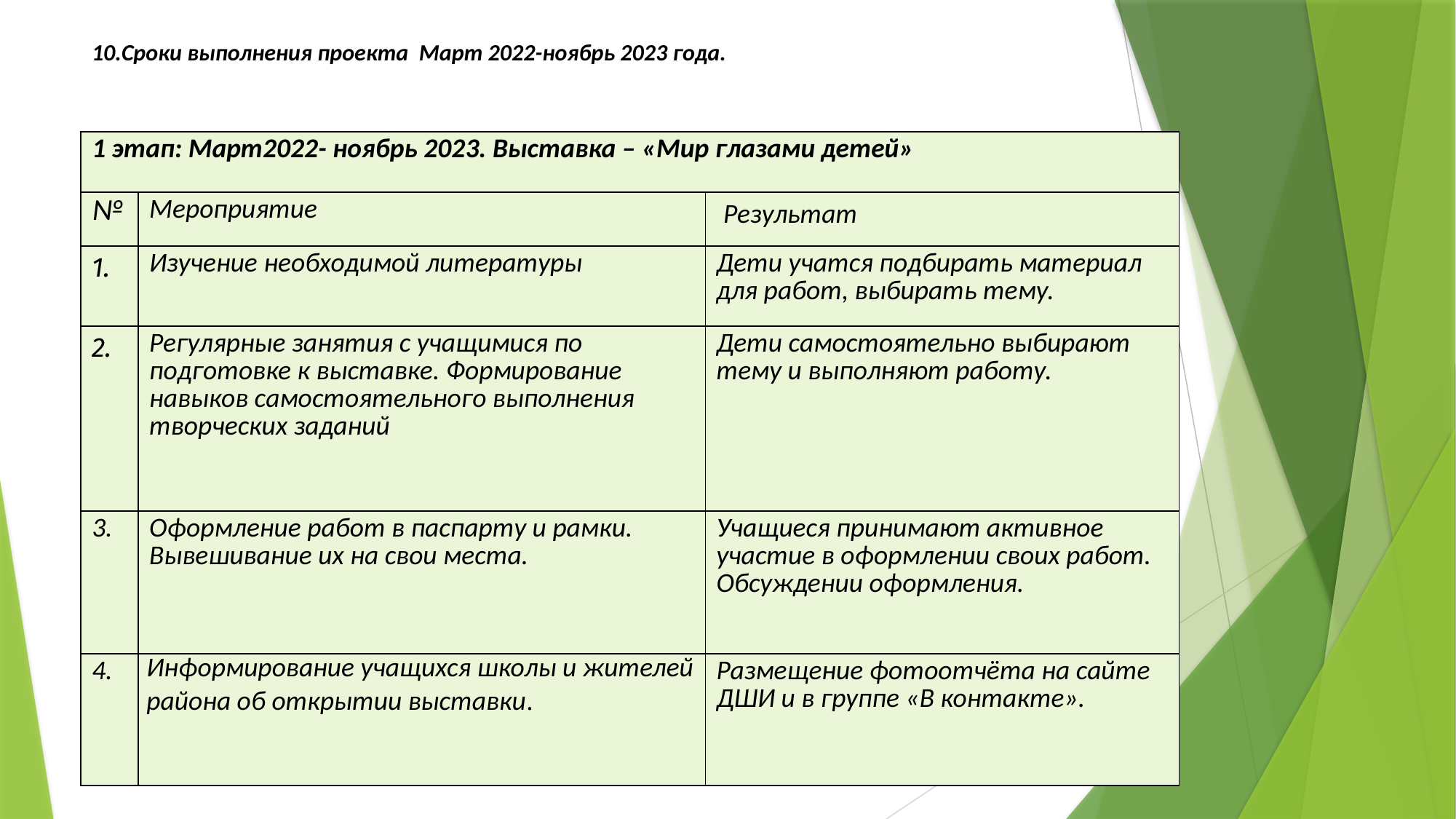

# 10.Сроки выполнения проекта  Март 2022-ноябрь 2023 года.
| 1 этап: Март2022- ноябрь 2023. Выставка – «Мир глазами детей» |  |  |
| --- | --- | --- |
| № | Мероприятие | Результат |
| 1. | Изучение необходимой литературы | Дети учатся подбирать материал для работ, выбирать тему. |
| 2. | Регулярные занятия с учащимися по подготовке к выставке. Формирование навыков самостоятельного выполнения творческих заданий | Дети самостоятельно выбирают тему и выполняют работу. |
| 3. | Оформление работ в паспарту и рамки. Вывешивание их на свои места. | Учащиеся принимают активное участие в оформлении своих работ. Обсуждении оформления. |
| 4. | Информирование учащихся школы и жителей района об открытии выставки. | Размещение фотоотчёта на сайте ДШИ и в группе «В контакте». |